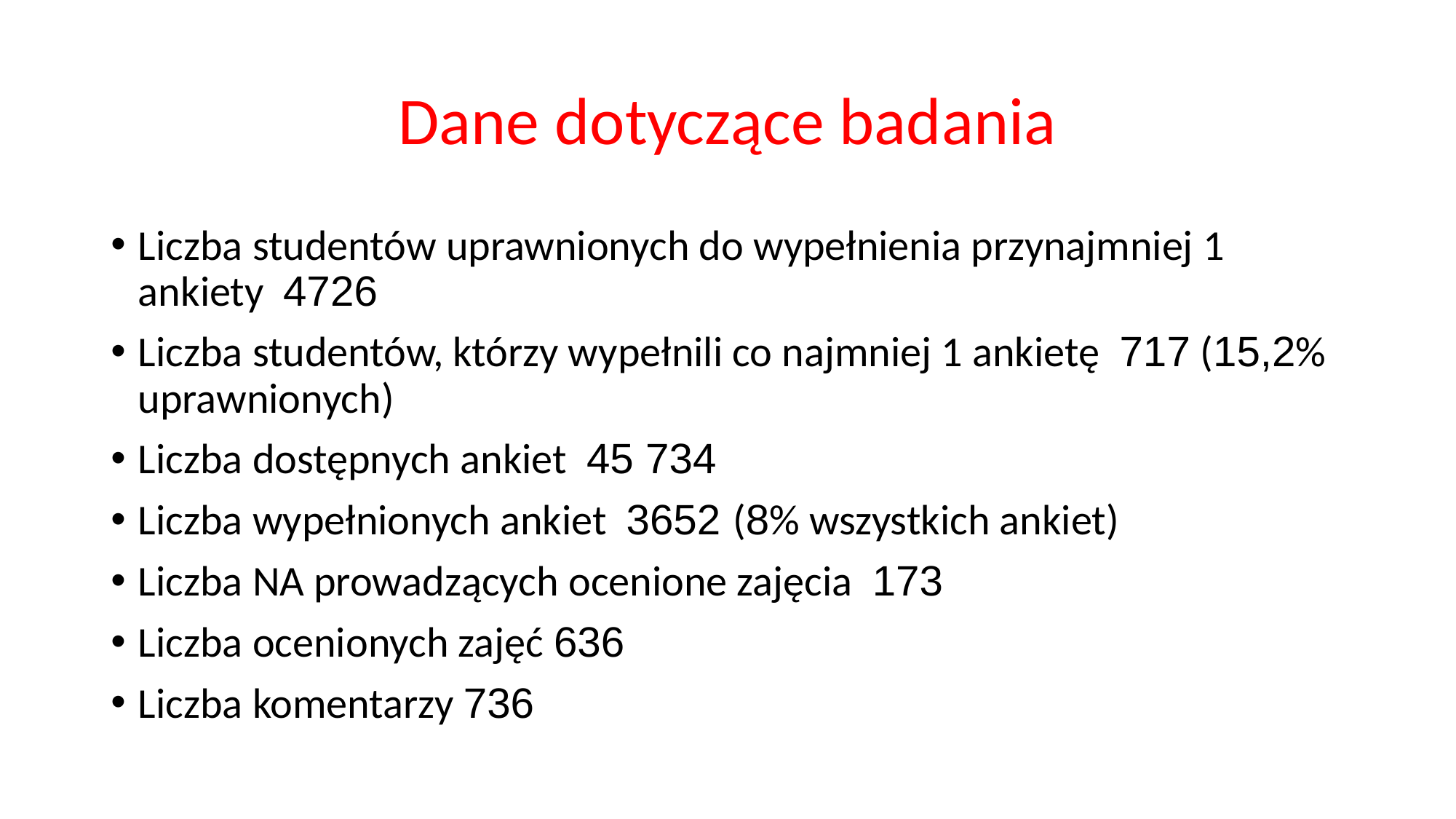

# Dane dotyczące badania
Liczba studentów uprawnionych do wypełnienia przynajmniej 1 ankiety  4726
Liczba studentów, którzy wypełnili co najmniej 1 ankietę  717 (15,2% uprawnionych)
Liczba dostępnych ankiet  45 734
Liczba wypełnionych ankiet  3652 (8% wszystkich ankiet)
Liczba NA prowadzących ocenione zajęcia  173
Liczba ocenionych zajęć 636
Liczba komentarzy 736